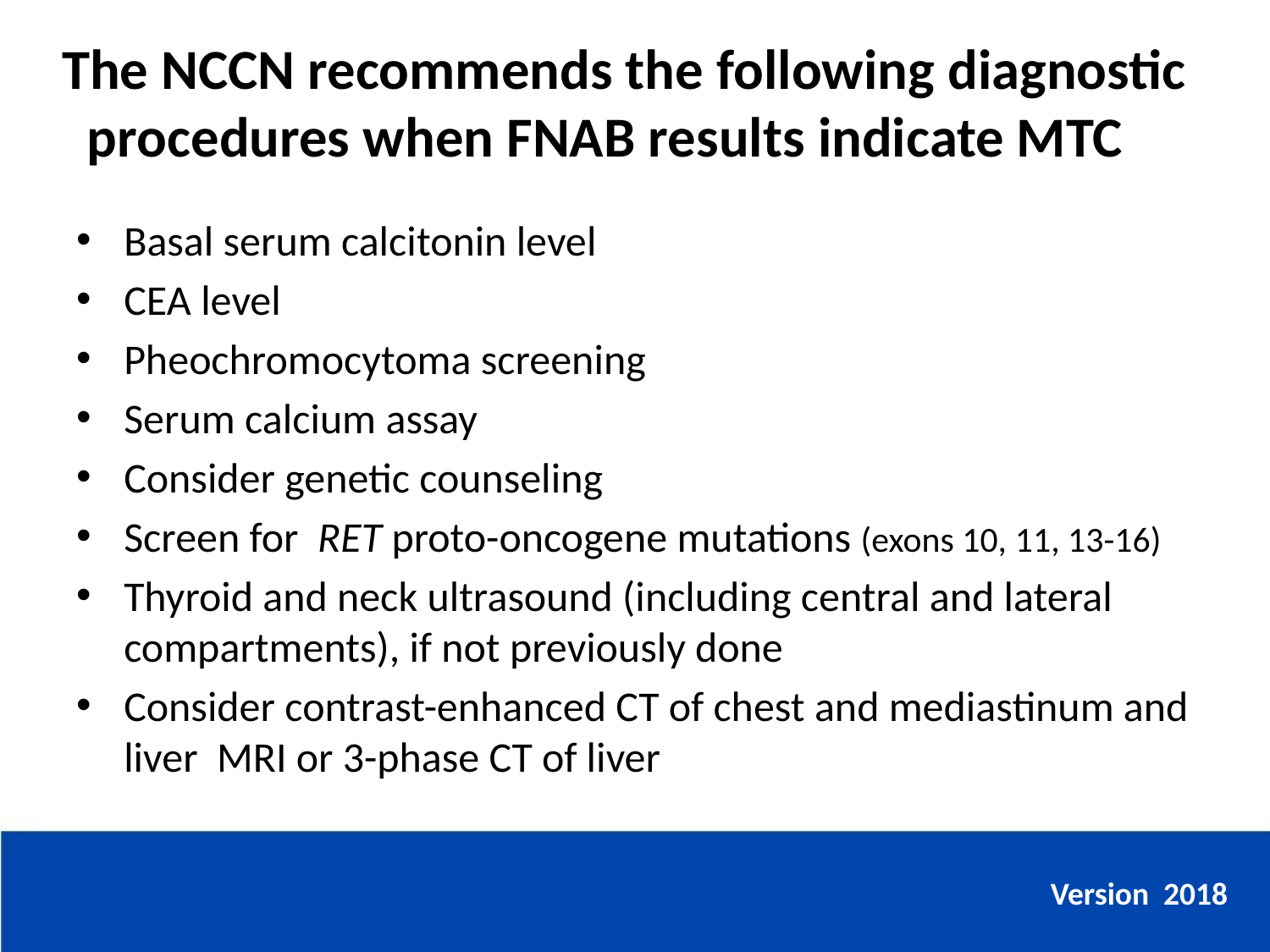

# The NCCN recommends the following diagnostic procedures when FNAB results indicate MTC
Basal serum calcitonin level
CEA level
Pheochromocytoma screening
Serum calcium assay
Consider genetic counseling
Screen for  RET proto-oncogene mutations (exons 10, 11, 13-16)
Thyroid and neck ultrasound (including central and lateral compartments), if not previously done
Consider contrast-enhanced CT of chest and mediastinum and liver  MRI or 3-phase CT of liver

Version  2018